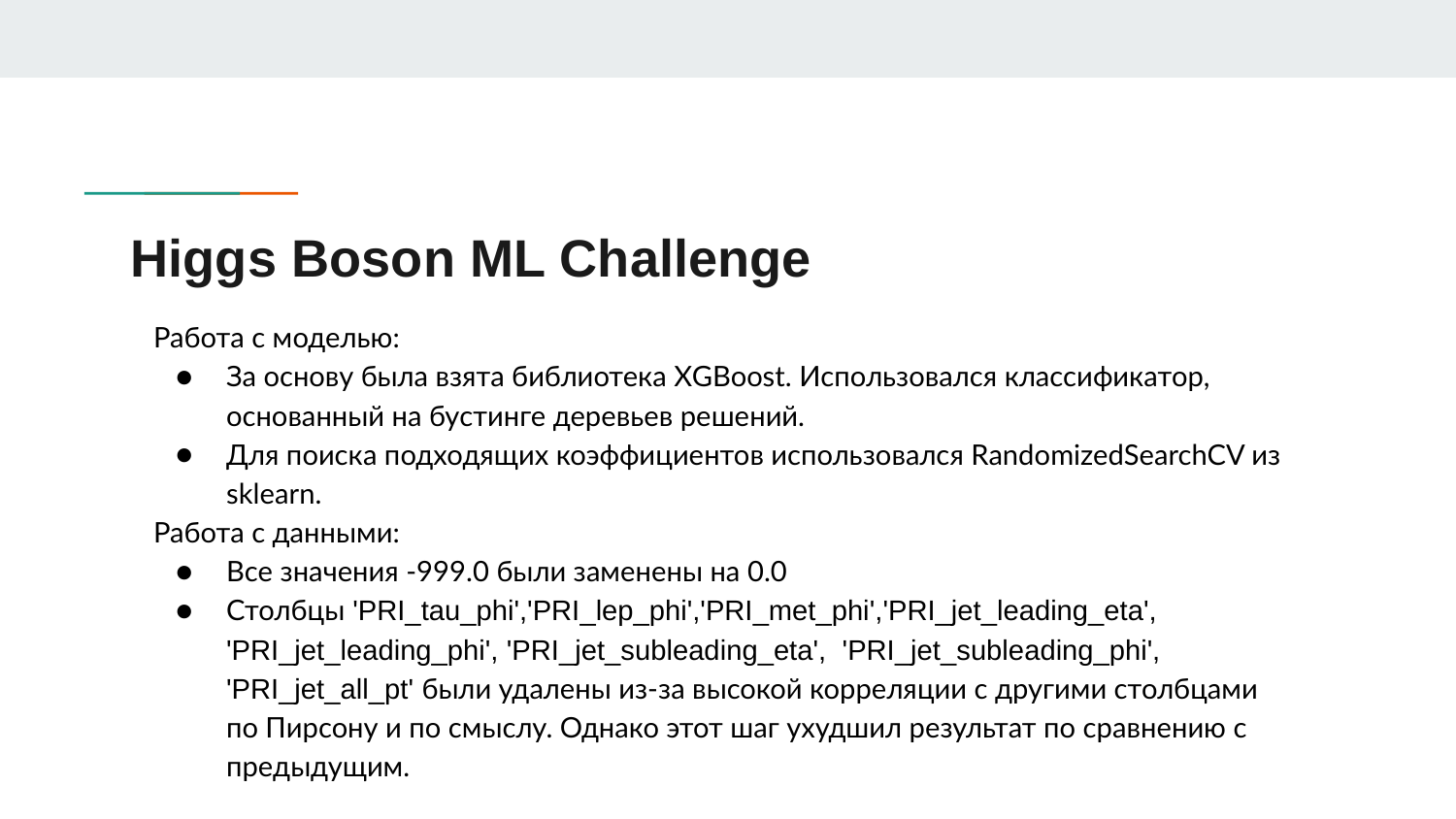

# Higgs Boson ML Challenge
Работа с моделью:
За основу была взята библиотека XGBoost. Использовался классификатор, основанный на бустинге деревьев решений.
Для поиска подходящих коэффициентов использовался RandomizedSearchCV из sklearn.
Работа с данными:
Все значения -999.0 были заменены на 0.0
Столбцы 'PRI_tau_phi','PRI_lep_phi','PRI_met_phi','PRI_jet_leading_eta', 'PRI_jet_leading_phi', 'PRI_jet_subleading_eta',  'PRI_jet_subleading_phi', 'PRI_jet_all_pt' были удалены из-за высокой корреляции с другими столбцами по Пирсону и по смыслу. Однако этот шаг ухудшил результат по сравнению с предыдущим.